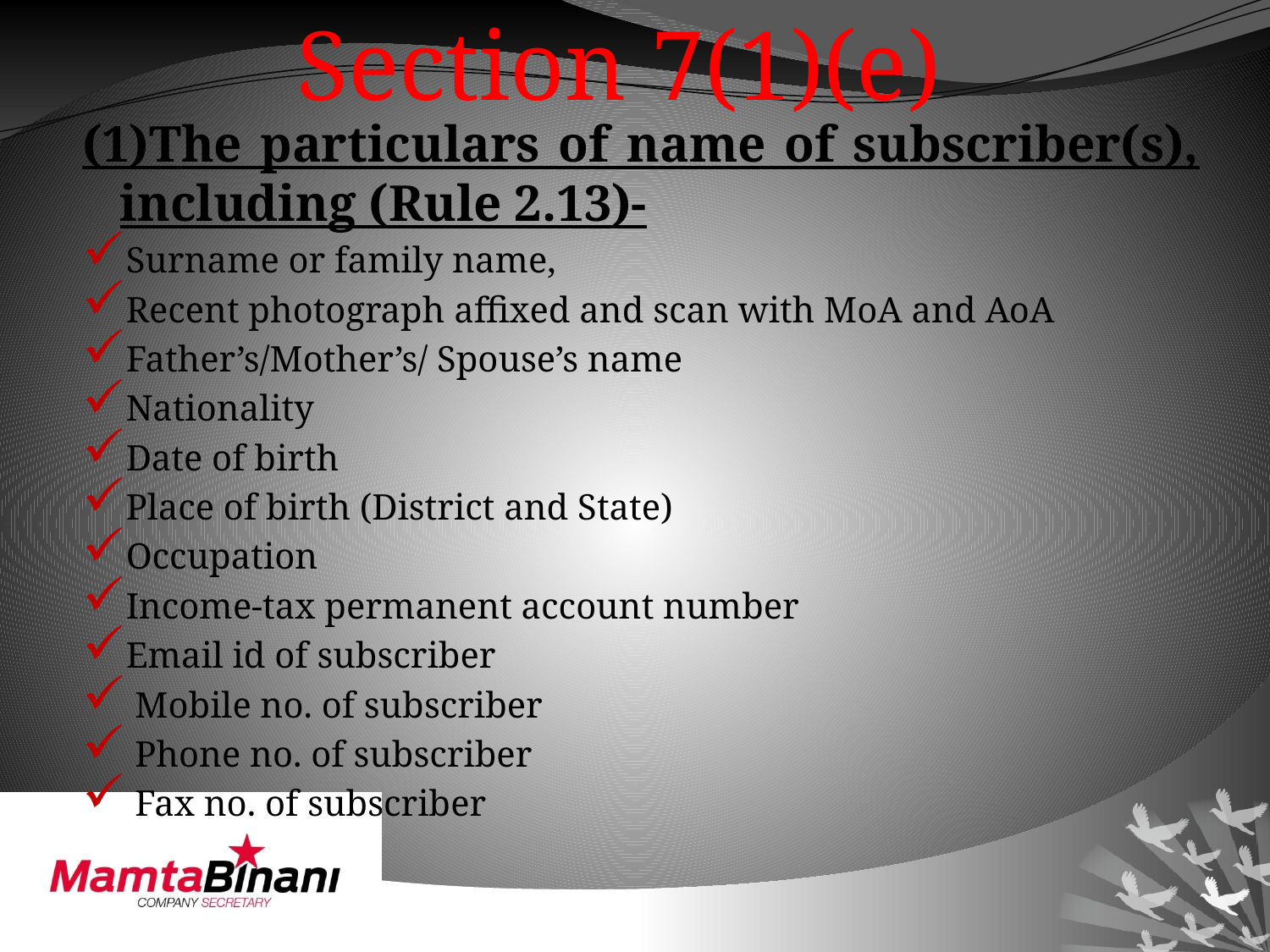

# Section 7(1)(e)
(1)The particulars of name of subscriber(s), including (Rule 2.13)-
Surname or family name,
Recent photograph affixed and scan with MoA and AoA
Father’s/Mother’s/ Spouse’s name
Nationality
Date of birth
Place of birth (District and State)
Occupation
Income-tax permanent account number
Email id of subscriber
 Mobile no. of subscriber
 Phone no. of subscriber
 Fax no. of subscriber